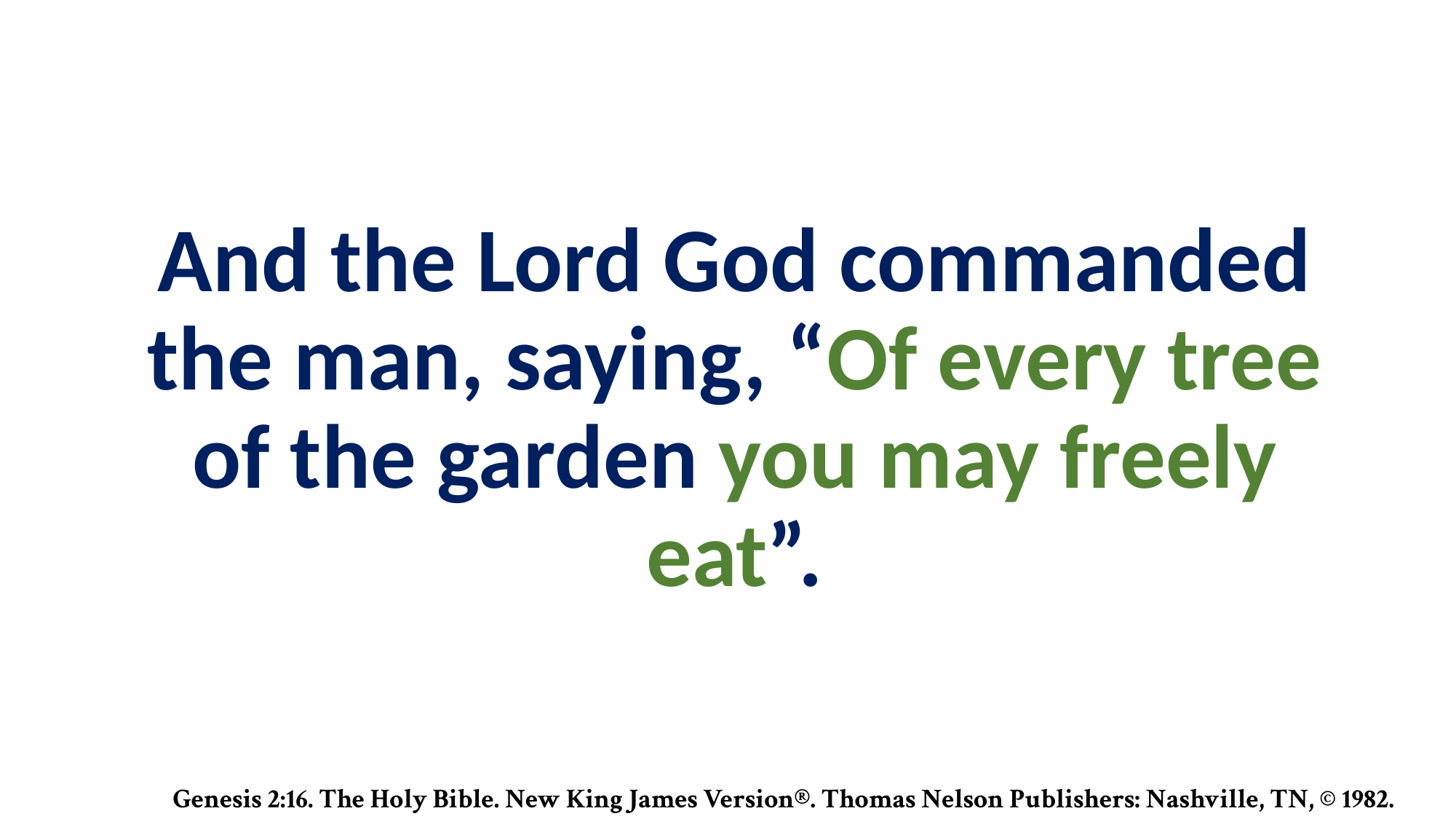

# And the Lord God commanded the man, saying, “Of every tree of the garden you may freely eat”.
Genesis 2:16. The Holy Bible. New King James Version®. Thomas Nelson Publishers: Nashville, TN, © 1982.